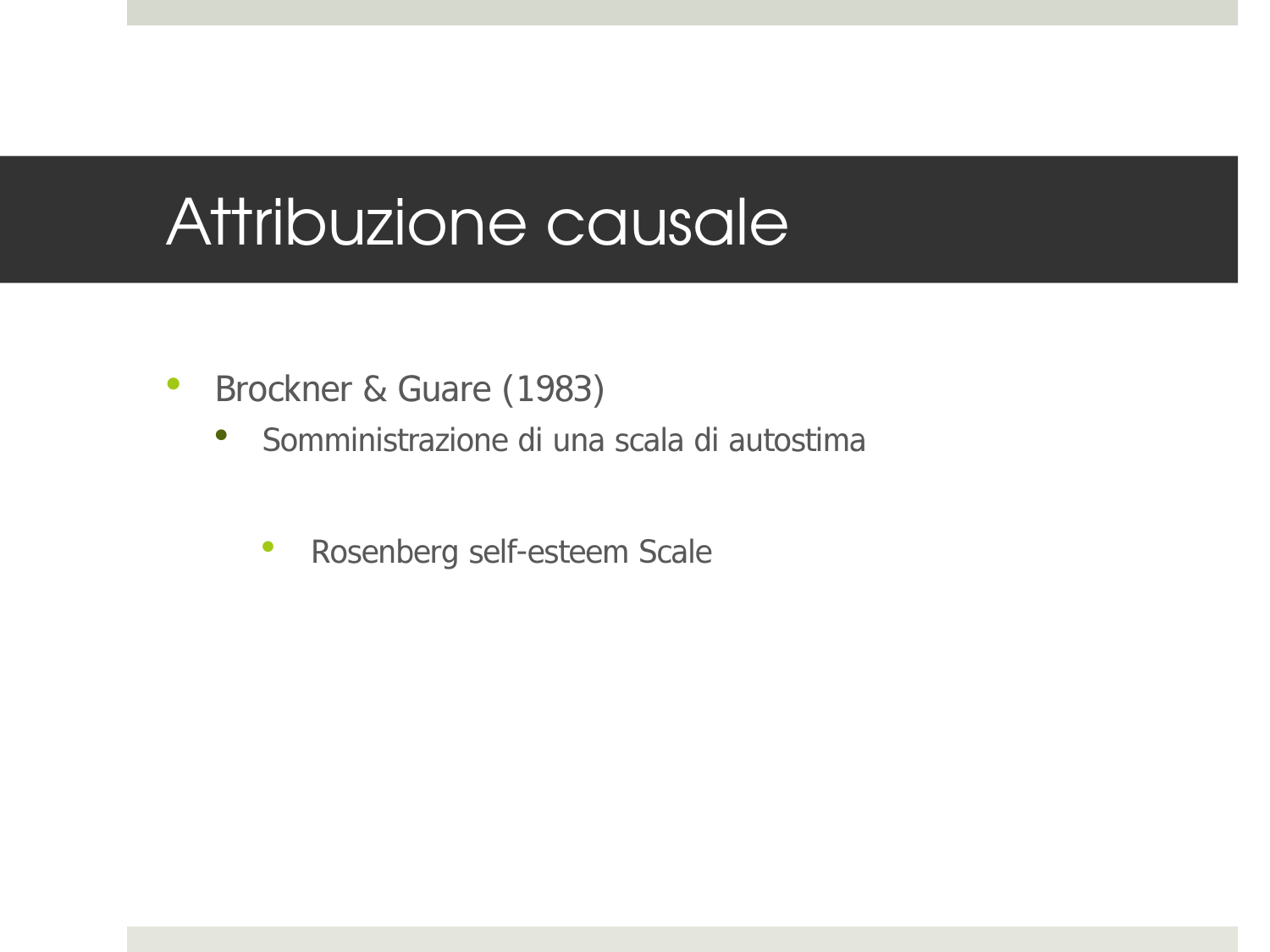

# Attribuzione causale
Brockner & Guare (1983)
Somministrazione di una scala di autostima

Rosenberg self-esteem Scale